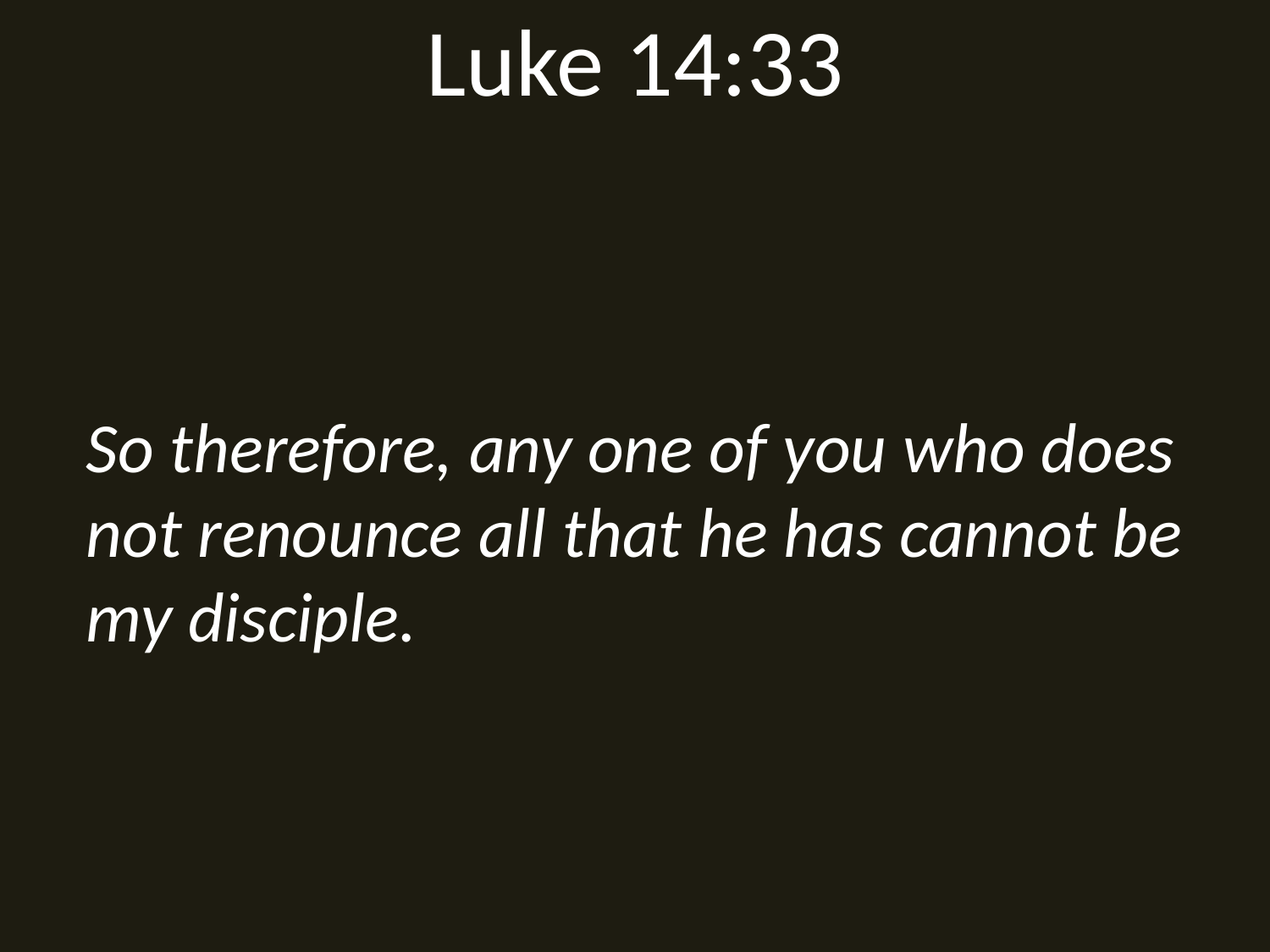

# Luke 14:33
So therefore, any one of you who does not renounce all that he has cannot be my disciple.